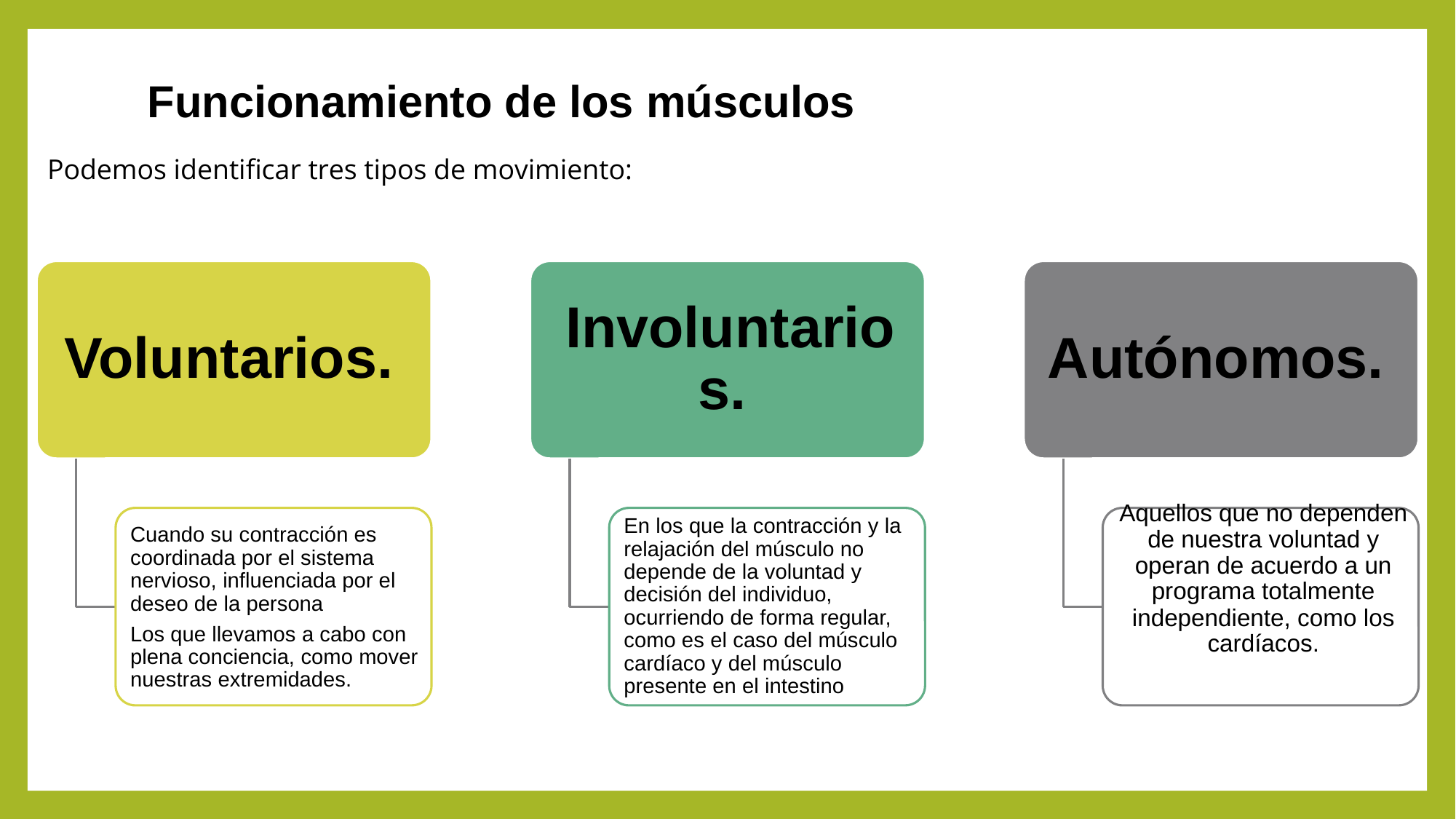

# Funcionamiento de los músculos
Podemos identificar tres tipos de movimiento:
Voluntarios.

Cuando su contracción es coordinada por el sistema nervioso, influenciada por el deseo de la persona
Los que llevamos a cabo con plena conciencia, como mover nuestras extremidades.

Involuntarios.
En los que la contracción y la relajación del músculo no depende de la voluntad y decisión del individuo, ocurriendo de forma regular, como es el caso del músculo cardíaco y del músculo presente en el intestino
Autónomos.
Aquellos que no dependen de nuestra voluntad y operan de acuerdo a un programa totalmente independiente, como los cardíacos.